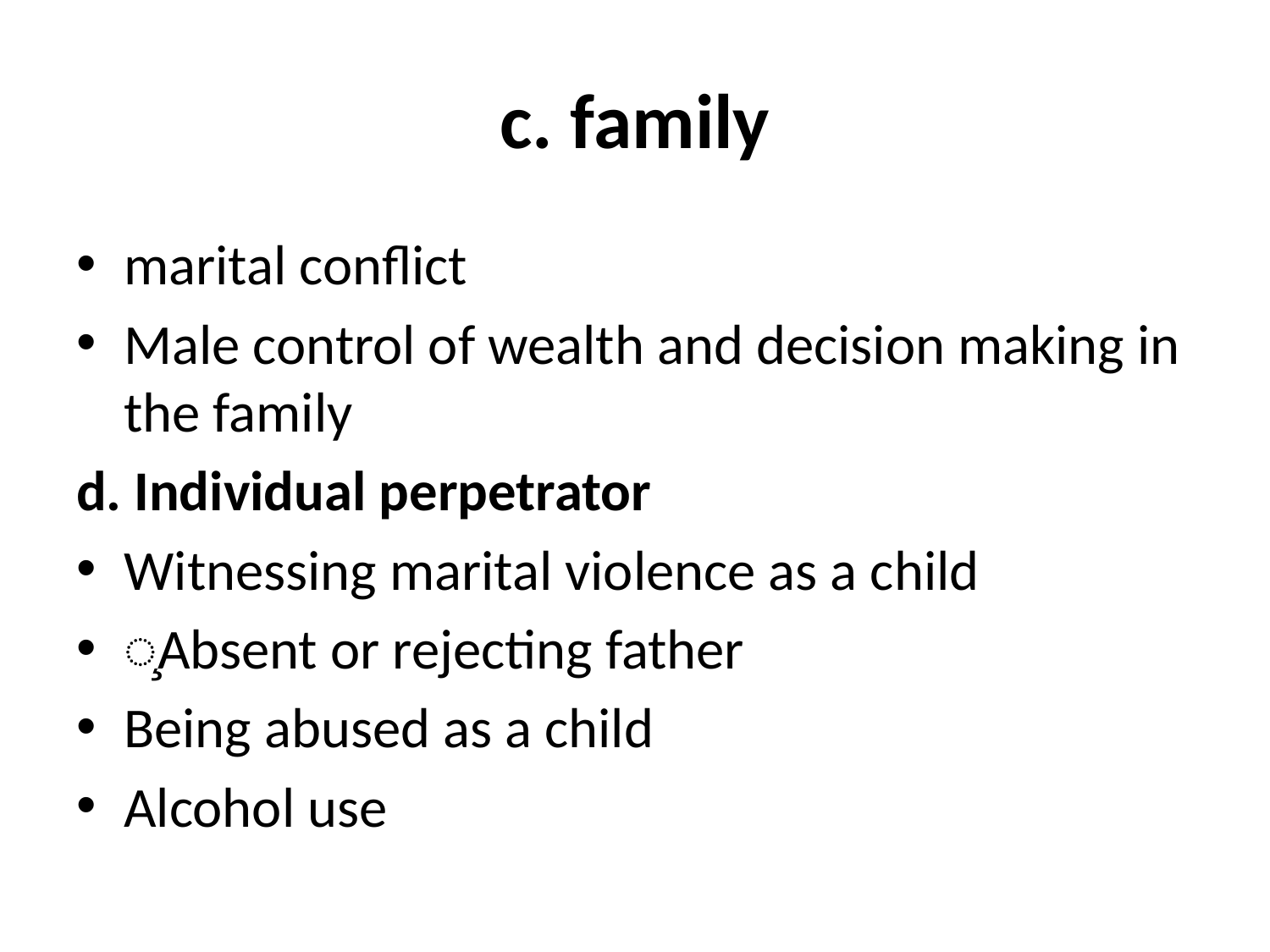

# c. family
marital conflict
Male control of wealth and decision making in the family
d. Individual perpetrator
Witnessing marital violence as a child
̧Absent or rejecting father
Being abused as a child
Alcohol use